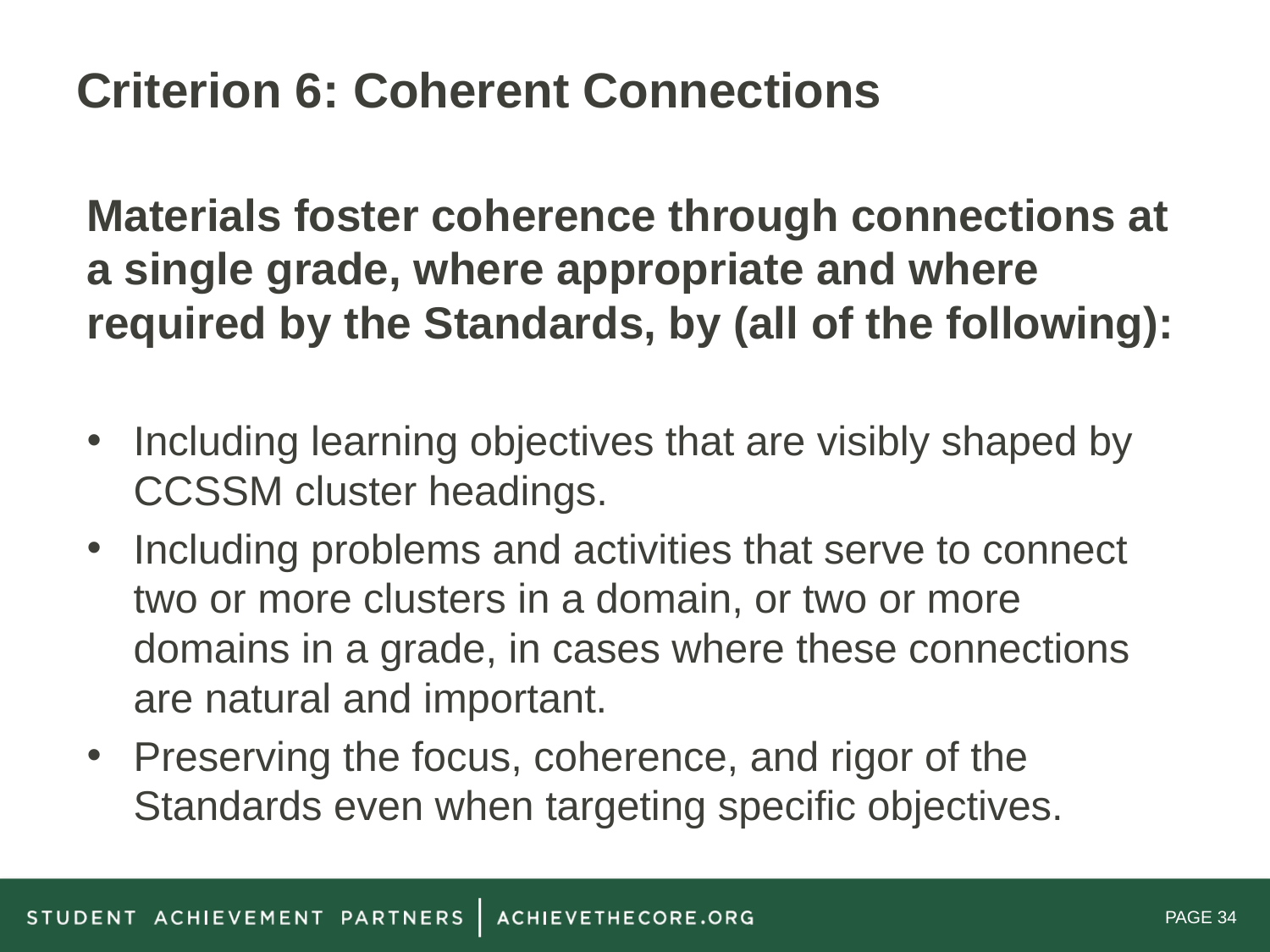

# Criterion 6: Coherent Connections
Materials foster coherence through connections at a single grade, where appropriate and where required by the Standards, by (all of the following):

Including learning objectives that are visibly shaped by CCSSM cluster headings.
Including problems and activities that serve to connect two or more clusters in a domain, or two or more domains in a grade, in cases where these connections are natural and important.
Preserving the focus, coherence, and rigor of the Standards even when targeting specific objectives.